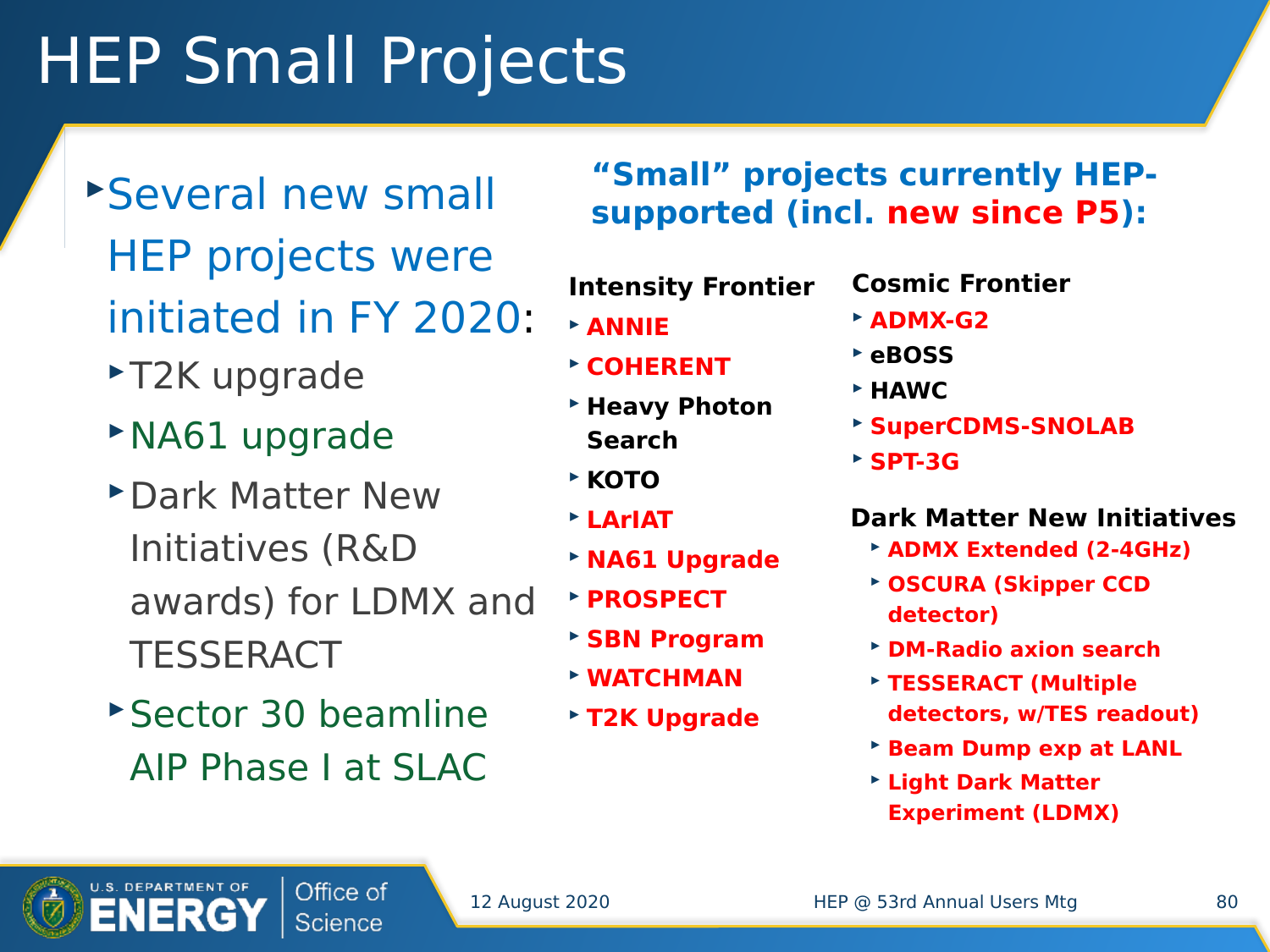

# HEP Small Projects
“Small” projects currently HEP-supported (incl. new since P5):
Several new small HEP projects were initiated in FY 2020:
T2K upgrade
NA61 upgrade
Dark Matter New Initiatives (R&D awards) for LDMX and TESSERACT
Sector 30 beamline AIP Phase I at SLAC
Cosmic Frontier
ADMX-G2
eBOSS
HAWC
SuperCDMS-SNOLAB
SPT-3G

Dark Matter New Initiatives
ADMX Extended (2-4GHz)
OSCURA (Skipper CCD detector)
DM-Radio axion search
TESSERACT (Multiple detectors, w/TES readout)
Beam Dump exp at LANL
Light Dark Matter Experiment (LDMX)
Intensity Frontier
ANNIE
COHERENT
Heavy Photon Search
KOTO
LArIAT
NA61 Upgrade
PROSPECT
SBN Program
WATCHMAN
T2K Upgrade
12 August 2020
HEP @ 53rd Annual Users Mtg
80